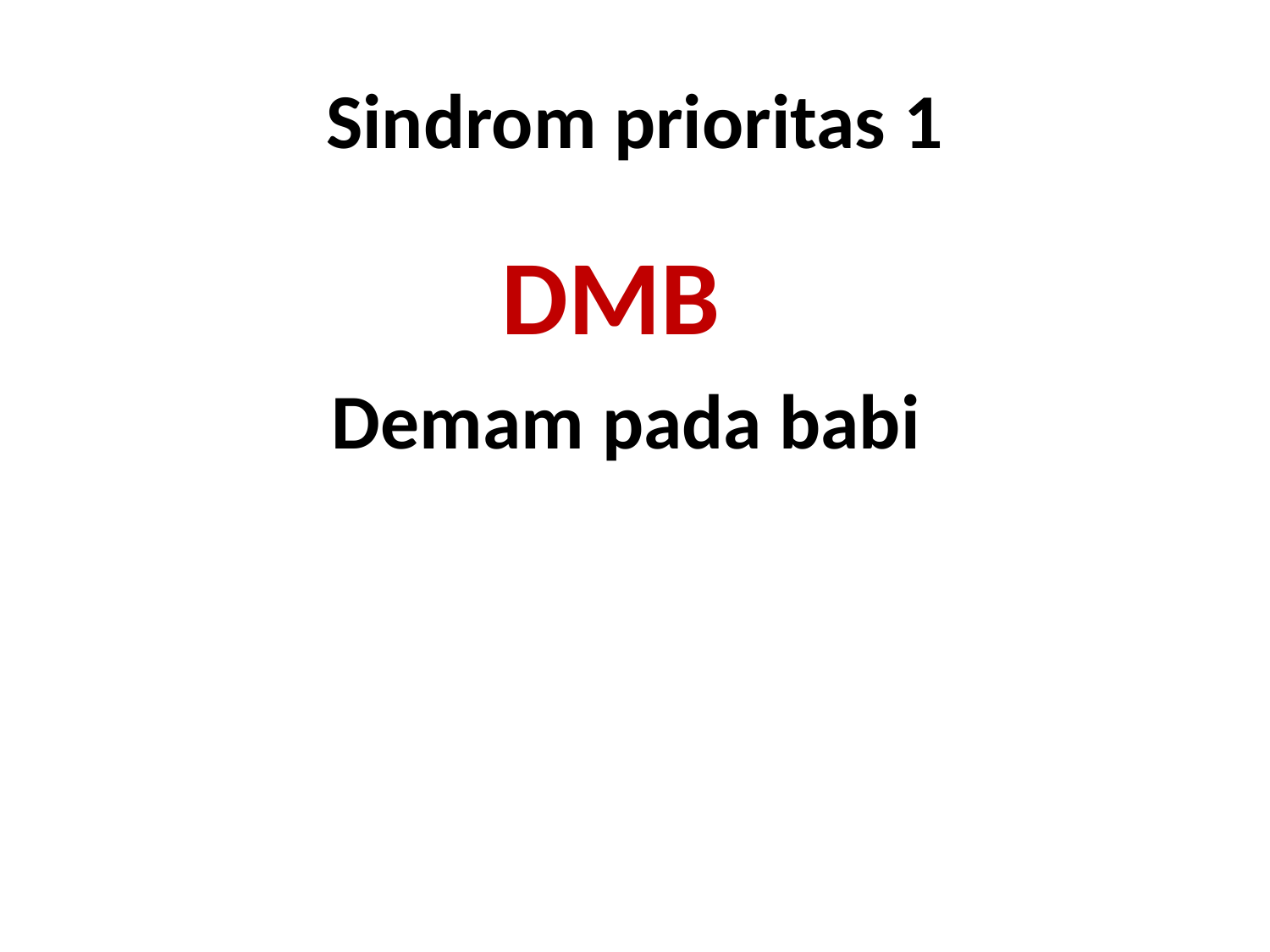

# Sindrom prioritas 1
DMB
Demam pada babi